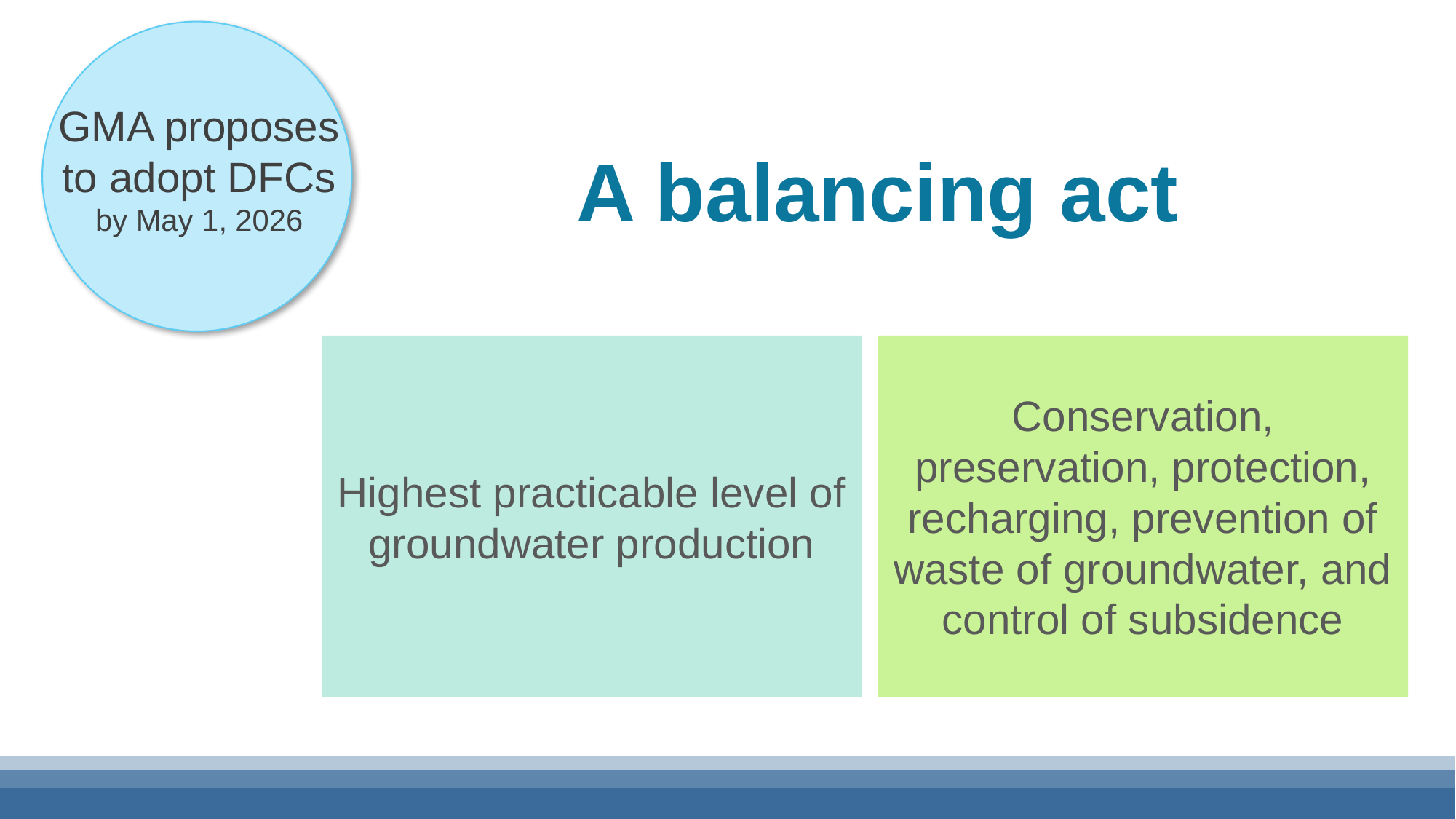

GMA proposes
to adopt DFCs
by May 1, 2026
# A balancing act
Highest practicable level of groundwater production
Conservation, preservation, protection, recharging, prevention of waste of groundwater, and control of subsidence